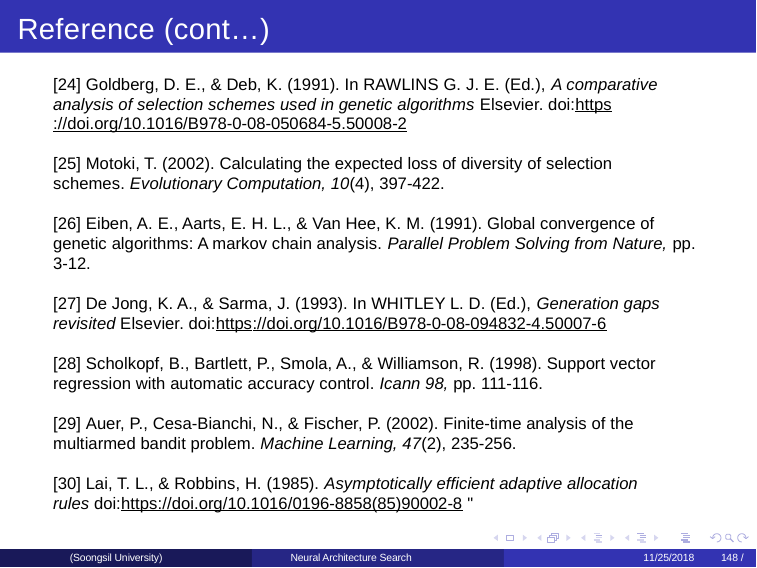

Reference (cont…)
[24] Goldberg, D. E., & Deb, K. (1991). In RAWLINS G. J. E. (Ed.), A comparative analysis of selection schemes used in genetic algorithms Elsevier. doi:https://doi.org/10.1016/B978-0-08-050684-5.50008-2

[25] Motoki, T. (2002). Calculating the expected loss of diversity of selection schemes. Evolutionary Computation, 10(4), 397-422.

[26] Eiben, A. E., Aarts, E. H. L., & Van Hee, K. M. (1991). Global convergence of genetic algorithms: A markov chain analysis. Parallel Problem Solving from Nature, pp. 3-12.

[27] De Jong, K. A., & Sarma, J. (1993). In WHITLEY L. D. (Ed.), Generation gaps revisited Elsevier. doi:https://doi.org/10.1016/B978-0-08-094832-4.50007-6

[28] Scholkopf, B., Bartlett, P., Smola, A., & Williamson, R. (1998). Support vector regression with automatic accuracy control. Icann 98, pp. 111-116.

[29] Auer, P., Cesa-Bianchi, N., & Fischer, P. (2002). Finite-time analysis of the multiarmed bandit problem. Machine Learning, 47(2), 235-256.

[30] Lai, T. L., & Robbins, H. (1985). Asymptotically efficient adaptive allocation rules doi:https://doi.org/10.1016/0196-8858(85)90002-8 "

(Soongsil University)
Neural Architecture Search
11/25/2018	148 /